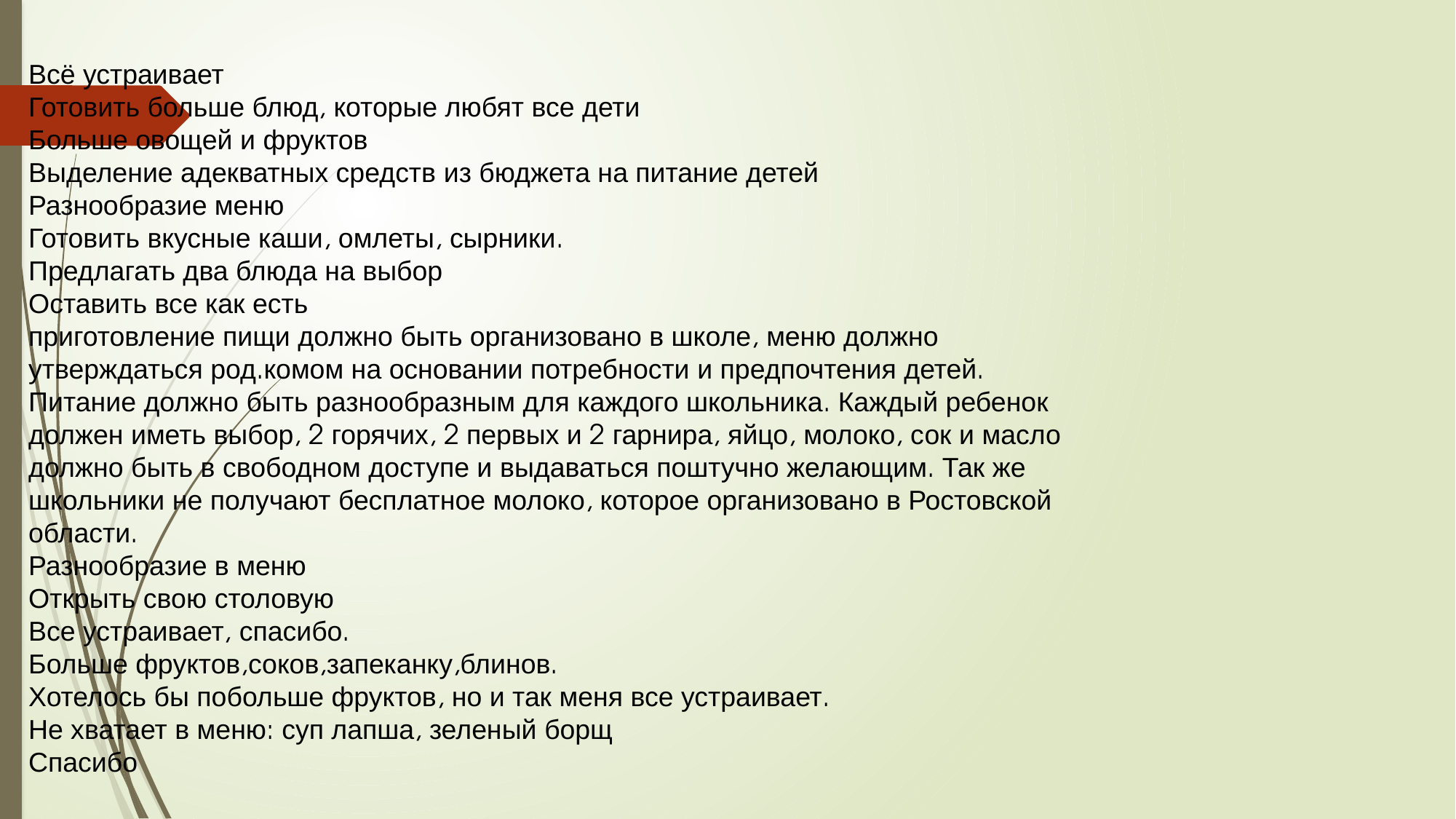

Всё устраивает
Готовить больше блюд, которые любят все дети
Больше овощей и фруктов
Выделение адекватных средств из бюджета на питание детей
Разнообразие меню
Готовить вкусные каши, омлеты, сырники.
Предлагать два блюда на выбор
Оставить все как есть
приготовление пищи должно быть организовано в школе, меню должно утверждаться род.комом на основании потребности и предпочтения детей. Питание должно быть разнообразным для каждого школьника. Каждый ребенок должен иметь выбор, 2 горячих, 2 первых и 2 гарнира, яйцо, молоко, сок и масло должно быть в свободном доступе и выдаваться поштучно желающим. Так же школьники не получают бесплатное молоко, которое организовано в Ростовской области.
Разнообразие в меню
Открыть свою столовую
Все устраивает, спасибо.
Больше фруктов,соков,запеканку,блинов.
Хотелось бы побольше фруктов, но и так меня все устраивает.
Не хватает в меню: суп лапша, зеленый борщ
Спасибо